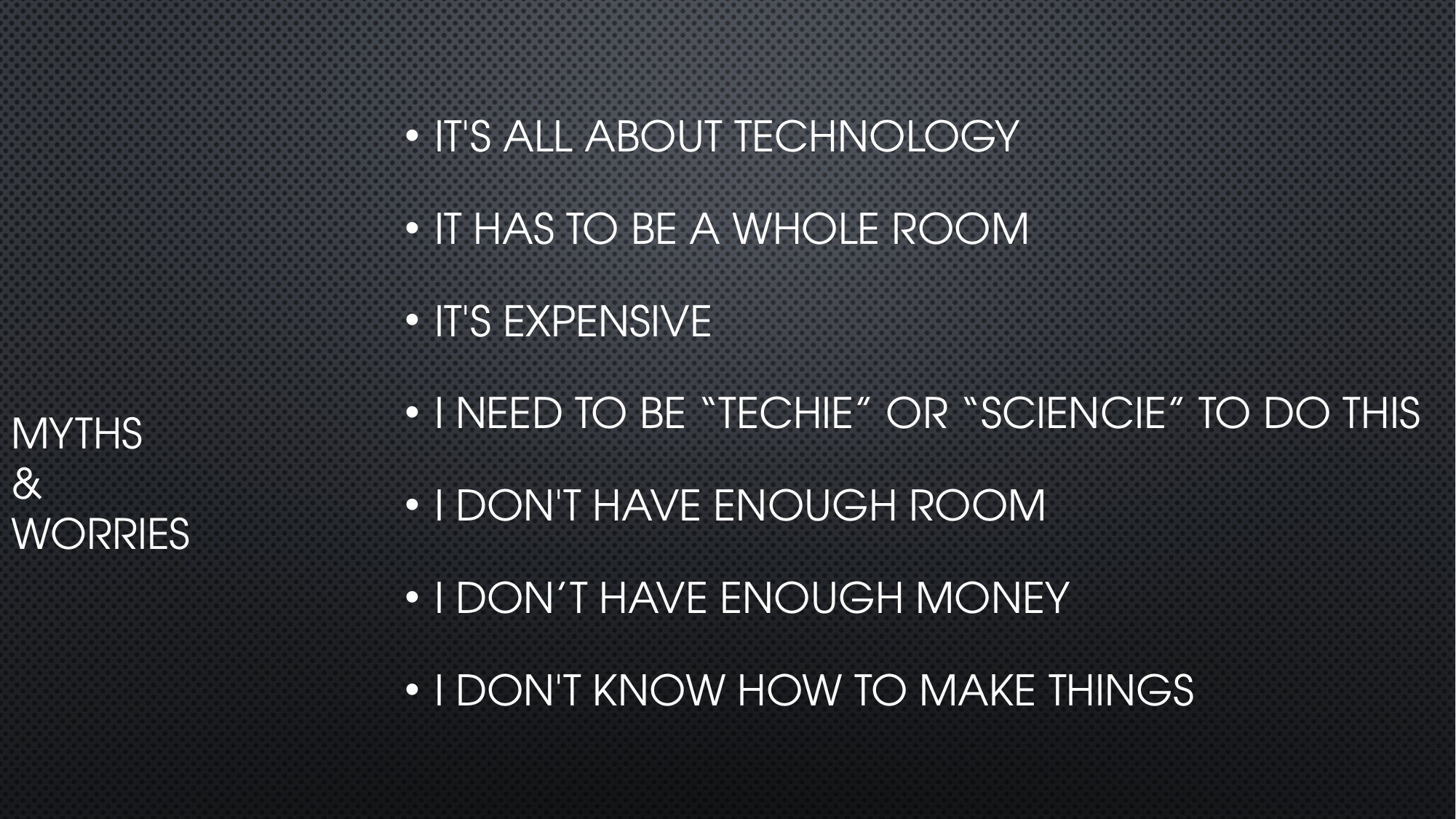

It's all about technology
It has to be a whole room
It's expensive
I Need to be “techie” or “sciencie” to do this
I don't have enough room
I don’t have enough money
I don't know how to make things
# Myths & Worries